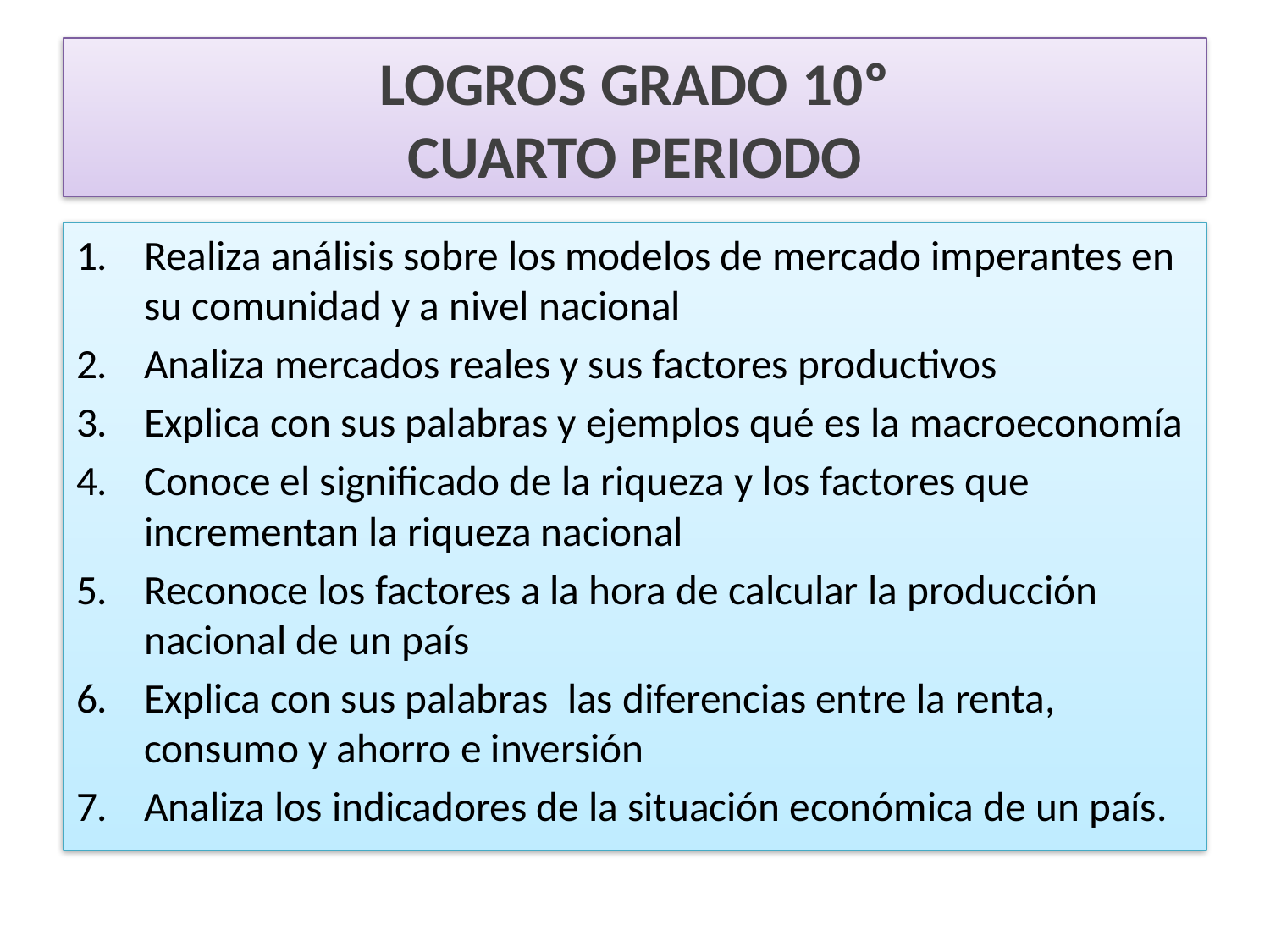

# LOGROS GRADO 10º CUARTO PERIODO
Realiza análisis sobre los modelos de mercado imperantes en su comunidad y a nivel nacional
Analiza mercados reales y sus factores productivos
Explica con sus palabras y ejemplos qué es la macroeconomía
Conoce el significado de la riqueza y los factores que incrementan la riqueza nacional
Reconoce los factores a la hora de calcular la producción nacional de un país
Explica con sus palabras  las diferencias entre la renta, consumo y ahorro e inversión
Analiza los indicadores de la situación económica de un país.